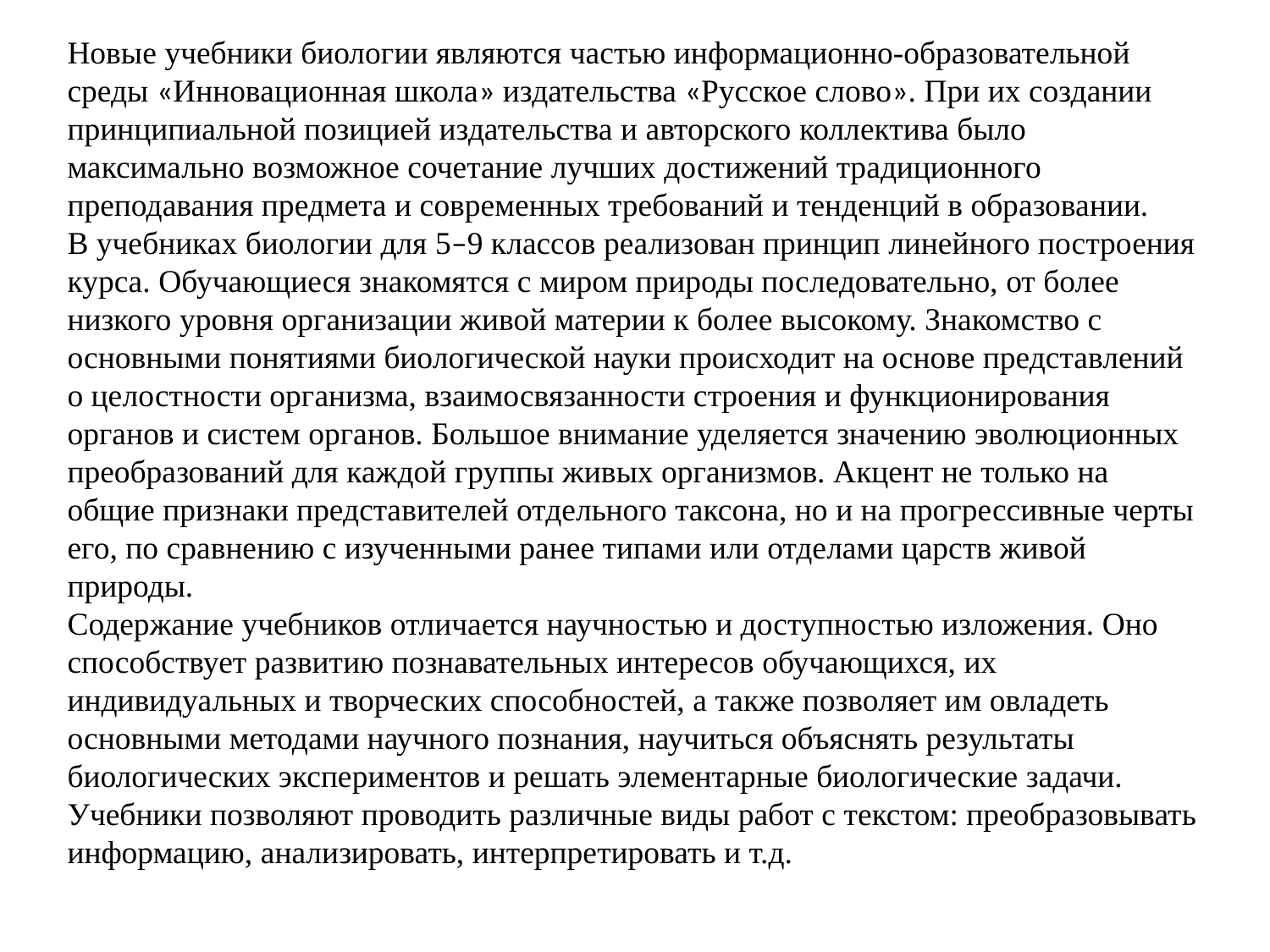

Новые учебники биологии являются частью информационно-образовательной среды «Инновационная школа» издательства «Русское слово». При их создании принципиальной позицией издательства и авторского коллектива было максимально возможное сочетание лучших достижений традиционного преподавания предмета и современных требований и тенденций в образовании.
В учебниках биологии для 5–9 классов реализован принцип линейного построения курса. Обучающиеся знакомятся с миром природы последовательно, от более низкого уровня организации живой материи к более высокому. Знакомство с основными понятиями биологической науки происходит на основе представлений о целостности организма, взаимосвязанности строения и функционирования органов и систем органов. Большое внимание уделяется значению эволюционных преобразований для каждой группы живых организмов. Акцент не только на общие признаки представителей отдельного таксона, но и на прогрессивные черты его, по сравнению с изученными ранее типами или отделами царств живой природы.
Содержание учебников отличается научностью и доступностью изложения. Оно способствует развитию познавательных интересов обучающихся, их индивидуальных и творческих способностей, а также позволяет им овладеть основными методами научного познания, научиться объяснять результаты биологических экспериментов и решать элементарные биологические задачи. Учебники позволяют проводить различные виды работ с текстом: преобразовывать информацию, анализировать, интерпретировать и т.д.